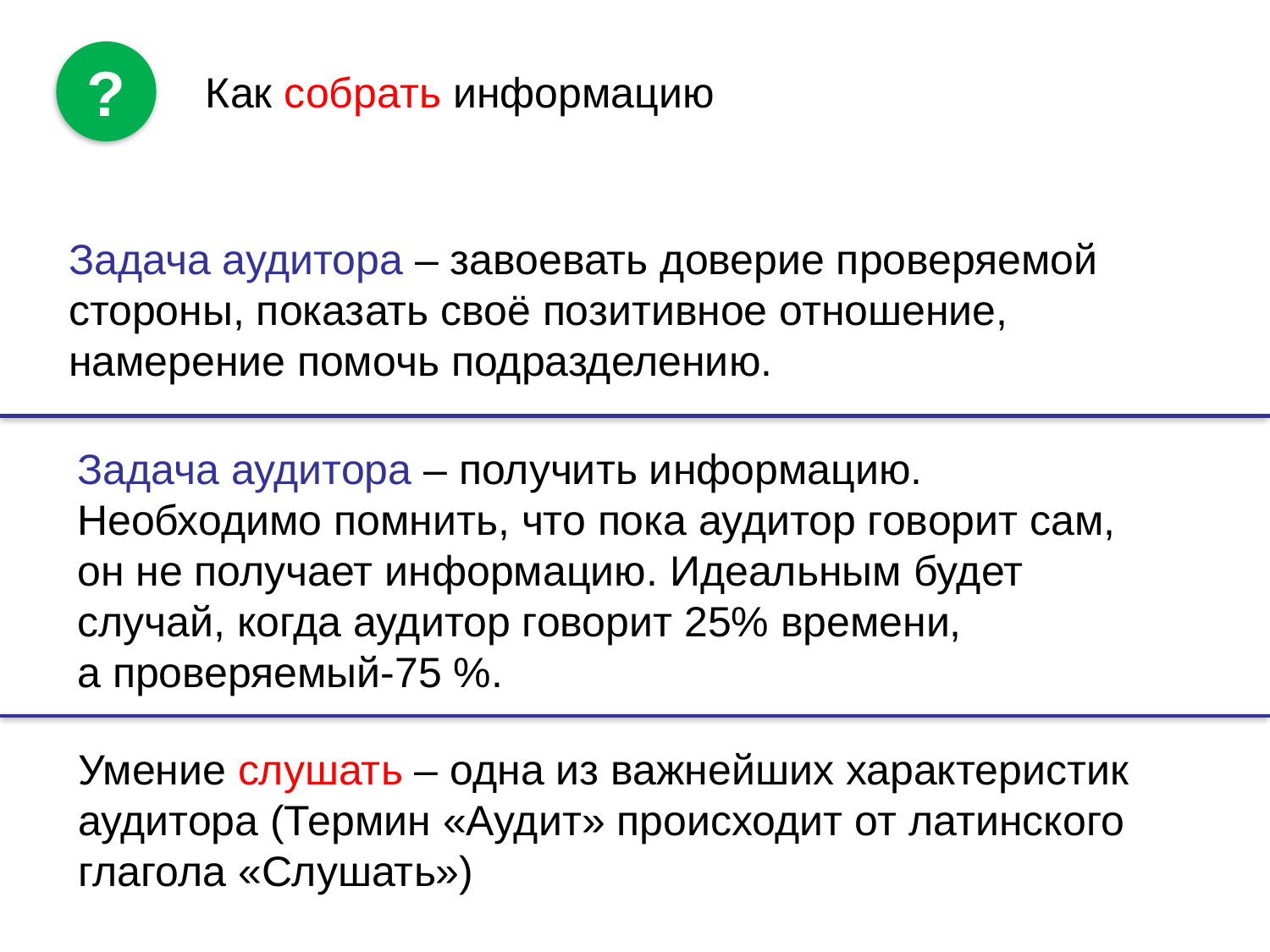

?
Как собрать информацию
Задача аудитора – завоевать доверие проверяемой стороны, показать своё позитивное отношение, намерение помочь подразделению.
Задача аудитора – получить информацию. Необходимо помнить, что пока аудитор говорит сам, он не получает информацию. Идеальным будет случай, когда аудитор говорит 25% времени,
а проверяемый-75 %.
Умение слушать – одна из важнейших характеристик аудитора (Термин «Аудит» происходит от латинского глагола «Слушать»)